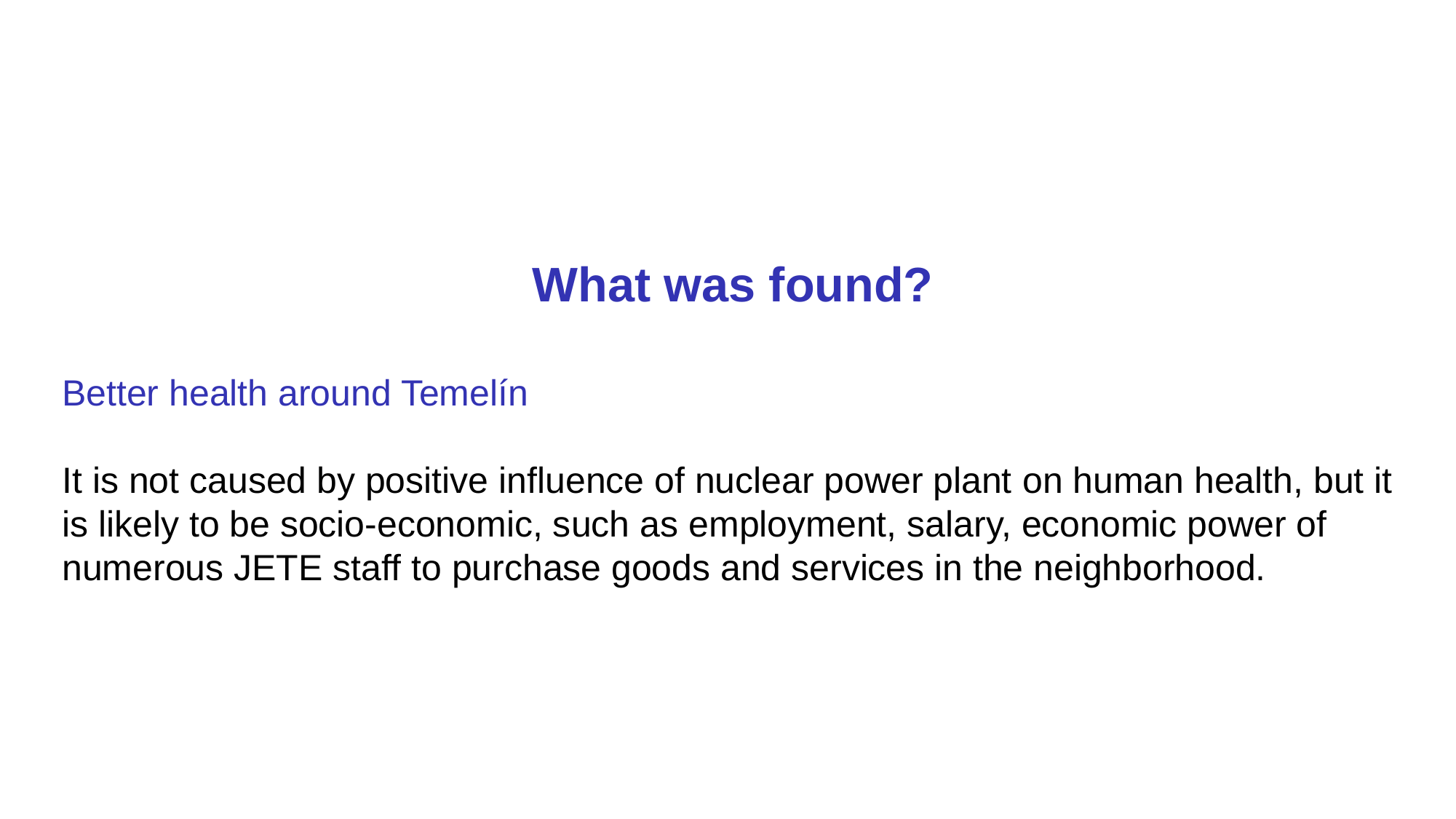

What was found?

Better health around Temelín

It is not caused by positive influence of nuclear power plant on human health, but it is likely to be socio-economic, such as employment, salary, economic power of numerous JETE staff to purchase goods and services in the neighborhood.